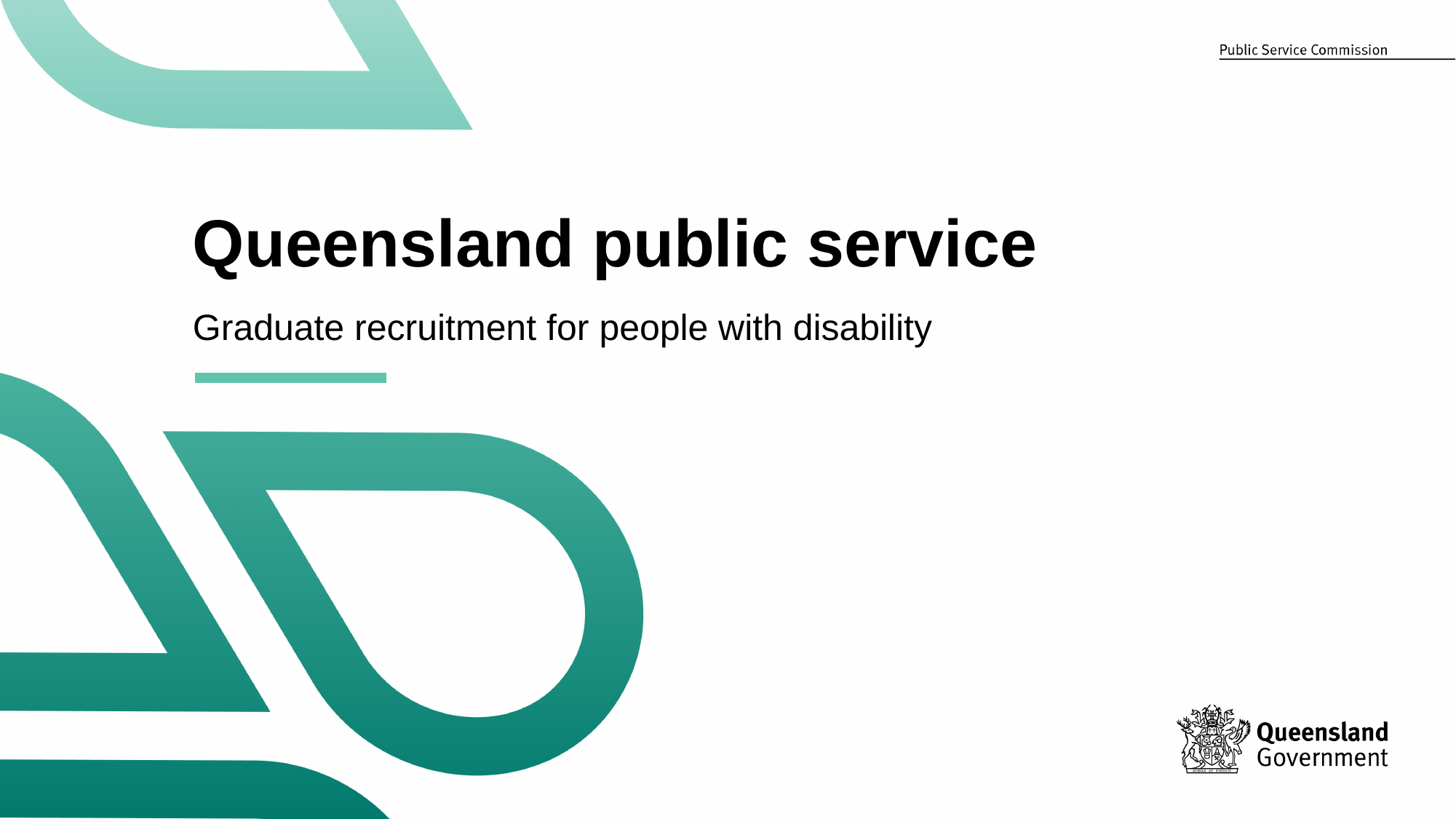

# Queensland public service
Graduate recruitment for people with disability